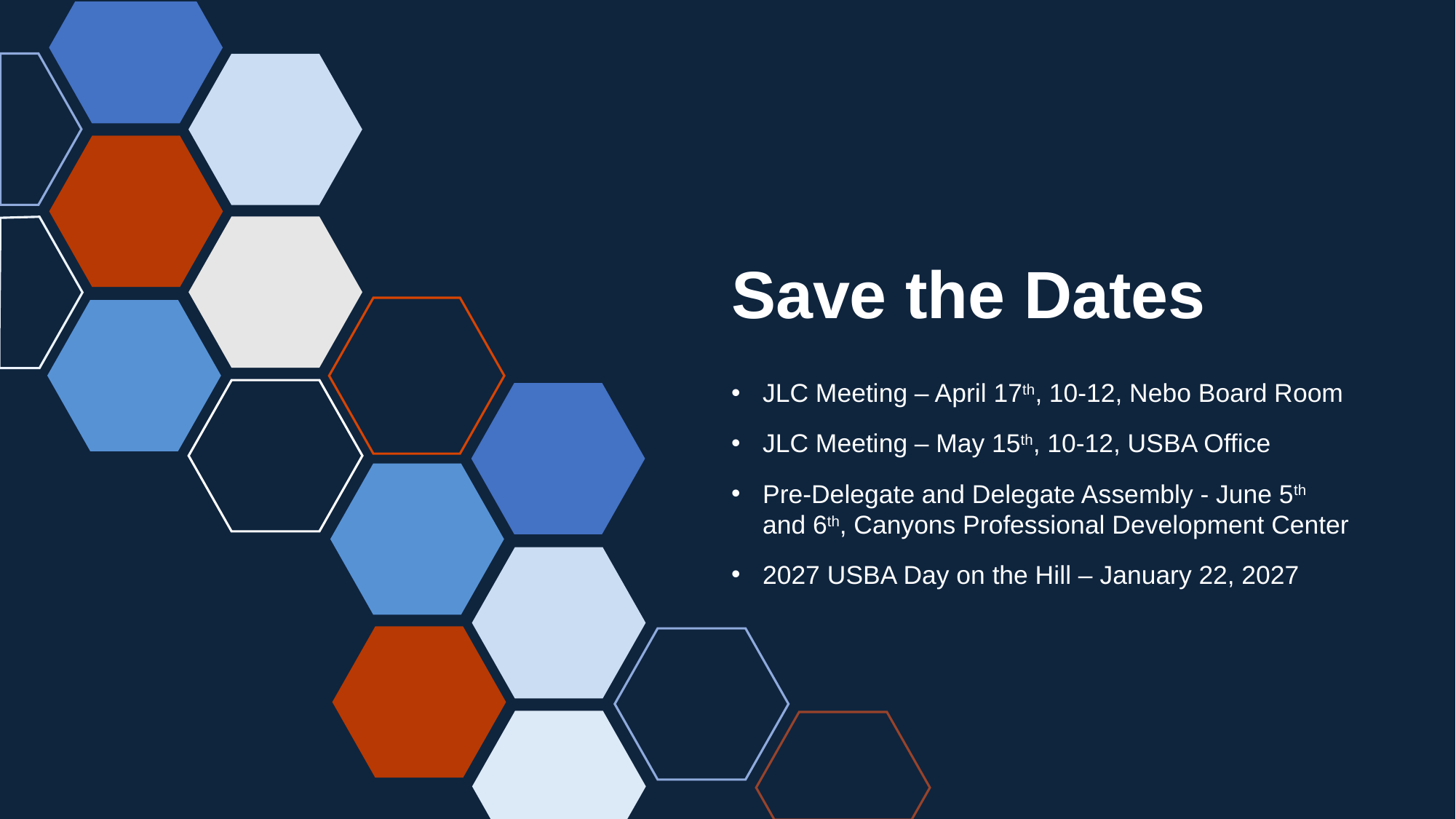

# Save the Dates
JLC Meeting – April 17th, 10-12, Nebo Board Room
JLC Meeting – May 15th, 10-12, USBA Office
Pre-Delegate and Delegate Assembly - June 5th and 6th, Canyons Professional Development Center
2027 USBA Day on the Hill – January 22, 2027